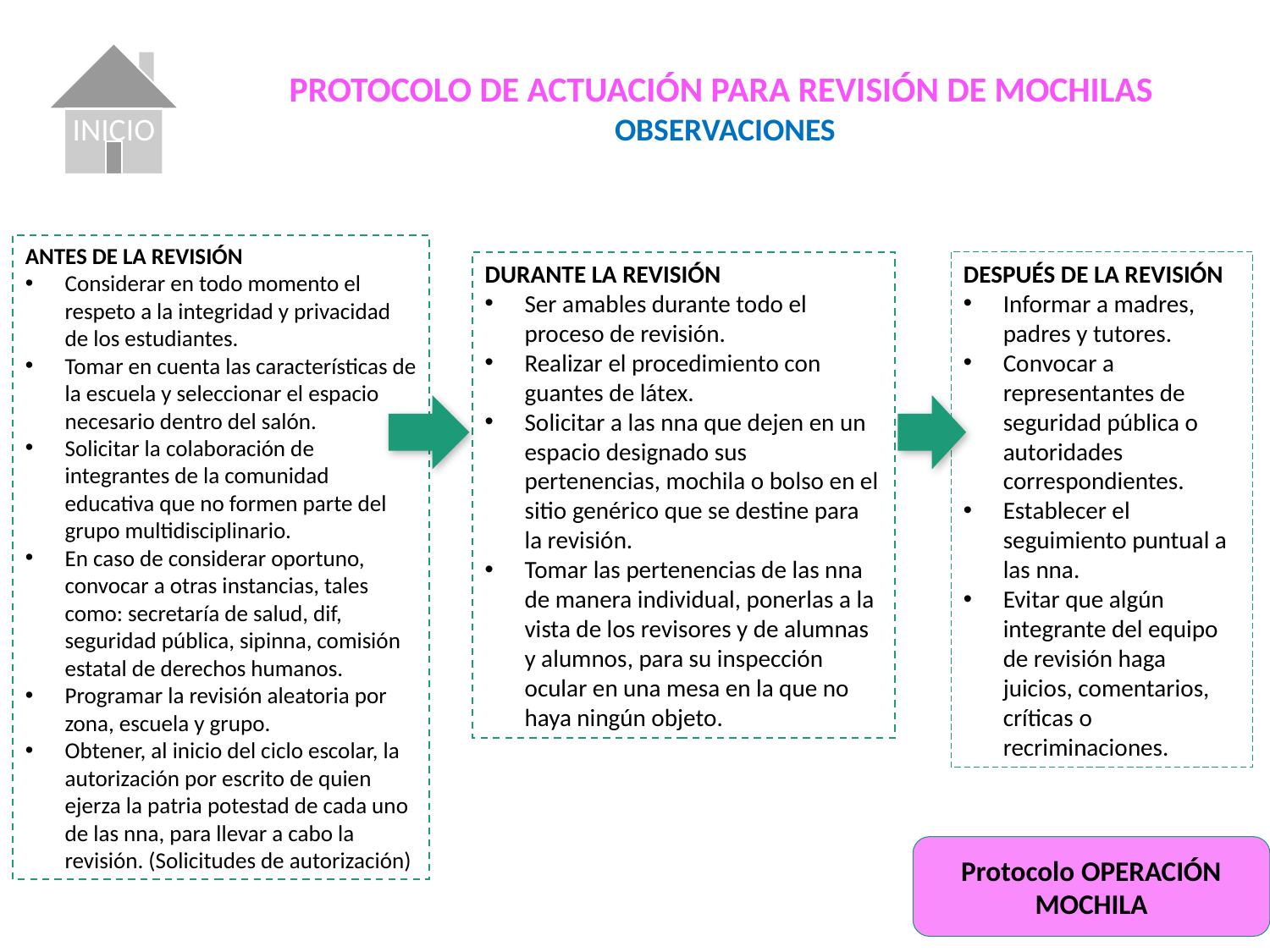

INICIO
PROTOCOLO DE ACTUACIÓN PARA REVISIÓN DE MOCHILAS
OBSERVACIONES
ANTES DE LA REVISIÓN
Considerar en todo momento el respeto a la integridad y privacidad de los estudiantes.
Tomar en cuenta las características de la escuela y seleccionar el espacio necesario dentro del salón.
Solicitar la colaboración de integrantes de la comunidad educativa que no formen parte del grupo multidisciplinario.
En caso de considerar oportuno, convocar a otras instancias, tales como: secretaría de salud, dif, seguridad pública, sipinna, comisión estatal de derechos humanos.
Programar la revisión aleatoria por zona, escuela y grupo.
Obtener, al inicio del ciclo escolar, la autorización por escrito de quien ejerza la patria potestad de cada uno de las nna, para llevar a cabo la revisión. (Solicitudes de autorización)
DURANTE LA REVISIÓN
Ser amables durante todo el proceso de revisión.
Realizar el procedimiento con guantes de látex.
Solicitar a las nna que dejen en un espacio designado sus pertenencias, mochila o bolso en el sitio genérico que se destine para la revisión.
Tomar las pertenencias de las nna de manera individual, ponerlas a la vista de los revisores y de alumnas y alumnos, para su inspección ocular en una mesa en la que no haya ningún objeto.
DESPUÉS DE LA REVISIÓN
Informar a madres, padres y tutores.
Convocar a representantes de seguridad pública o autoridades correspondientes.
Establecer el seguimiento puntual a las nna.
Evitar que algún integrante del equipo de revisión haga juicios, comentarios, críticas o recriminaciones.

Protocolo OPERACIÓN MOCHILA